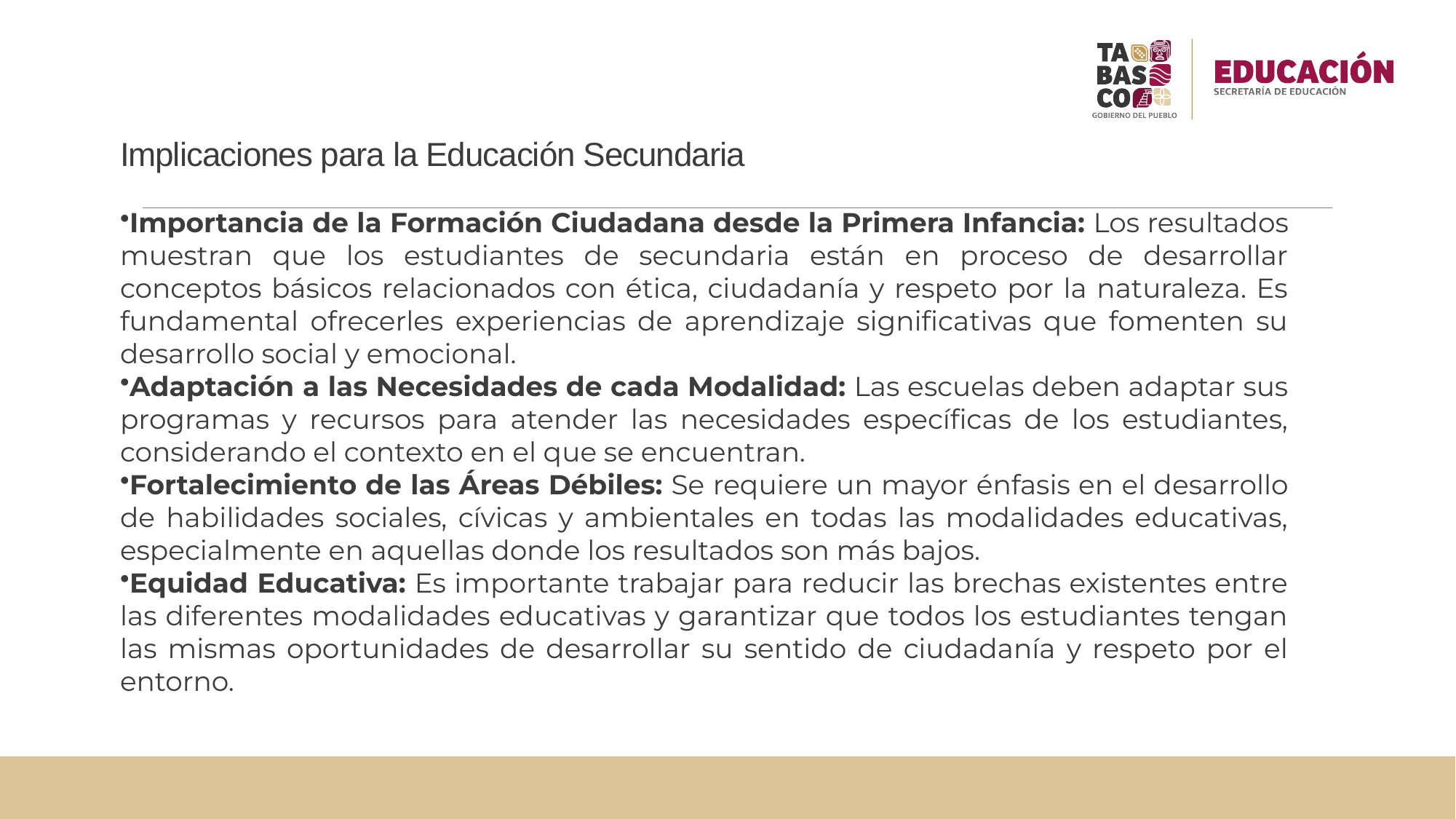

# Implicaciones para la Educación Secundaria
Importancia de la Formación Ciudadana desde la Primera Infancia: Los resultados muestran que los estudiantes de secundaria están en proceso de desarrollar conceptos básicos relacionados con ética, ciudadanía y respeto por la naturaleza. Es fundamental ofrecerles experiencias de aprendizaje significativas que fomenten su desarrollo social y emocional.
Adaptación a las Necesidades de cada Modalidad: Las escuelas deben adaptar sus programas y recursos para atender las necesidades específicas de los estudiantes, considerando el contexto en el que se encuentran.
Fortalecimiento de las Áreas Débiles: Se requiere un mayor énfasis en el desarrollo de habilidades sociales, cívicas y ambientales en todas las modalidades educativas, especialmente en aquellas donde los resultados son más bajos.
Equidad Educativa: Es importante trabajar para reducir las brechas existentes entre las diferentes modalidades educativas y garantizar que todos los estudiantes tengan las mismas oportunidades de desarrollar su sentido de ciudadanía y respeto por el entorno.